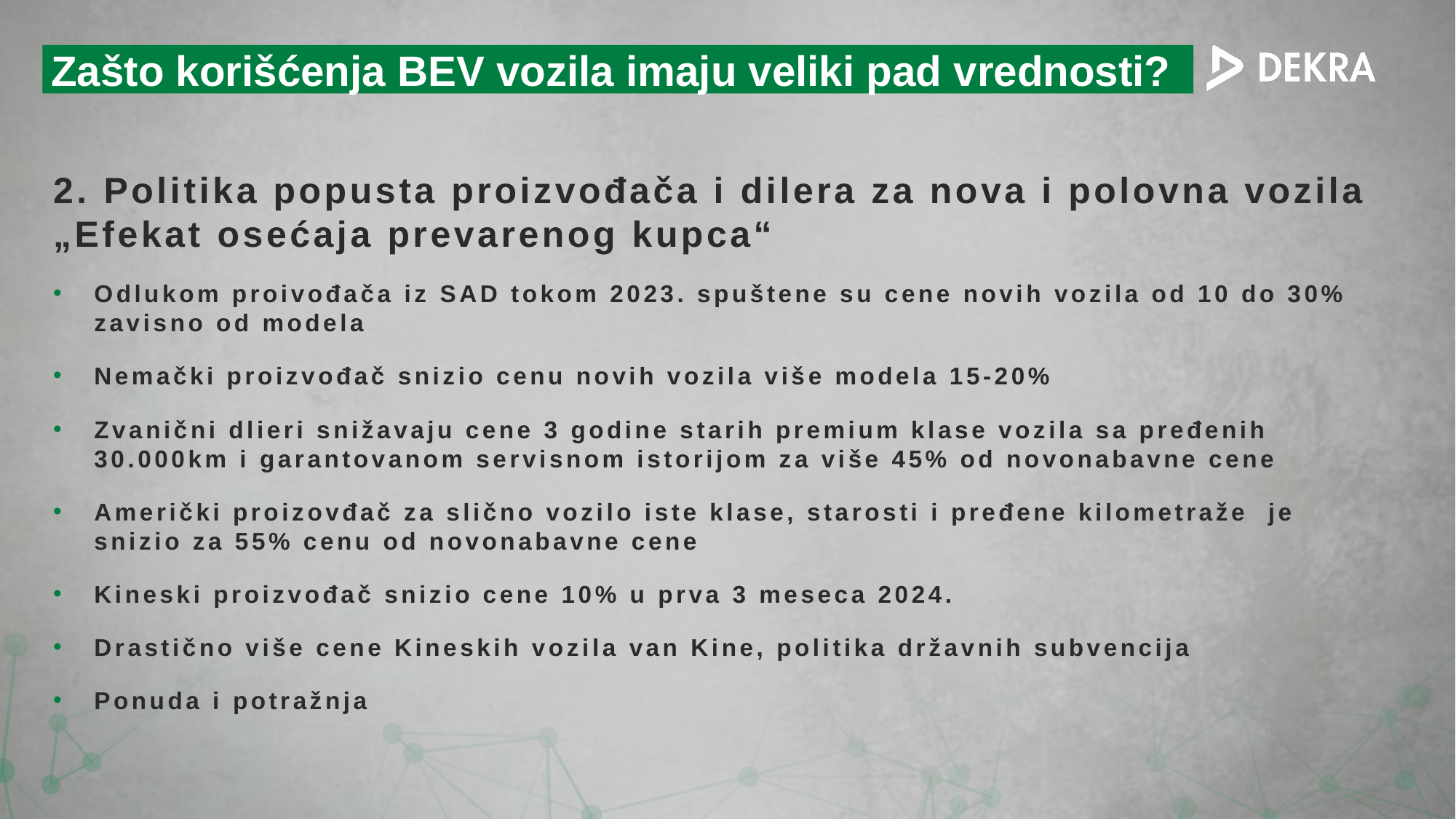

Zašto korišćenja BEV vozila imaju veliki pad vrednosti?

2. Politika popusta proizvođača i dilera za nova i polovna vozila „Efekat osećaja prevarenog kupca“
Odlukom proivođača iz SAD tokom 2023. spuštene su cene novih vozila od 10 do 30% zavisno od modela
Nemački proizvođač snizio cenu novih vozila više modela 15-20%
Zvanični dlieri snižavaju cene 3 godine starih premium klase vozila sa pređenih 30.000km i garantovanom servisnom istorijom za više 45% od novonabavne cene
Američki proizovđač za slično vozilo iste klase, starosti i pređene kilometraže  je snizio za 55% cenu od novonabavne cene
Kineski proizvođač snizio cene 10% u prva 3 meseca 2024.
Drastično više cene Kineskih vozila van Kine, politika državnih subvencija
Ponuda i potražnja